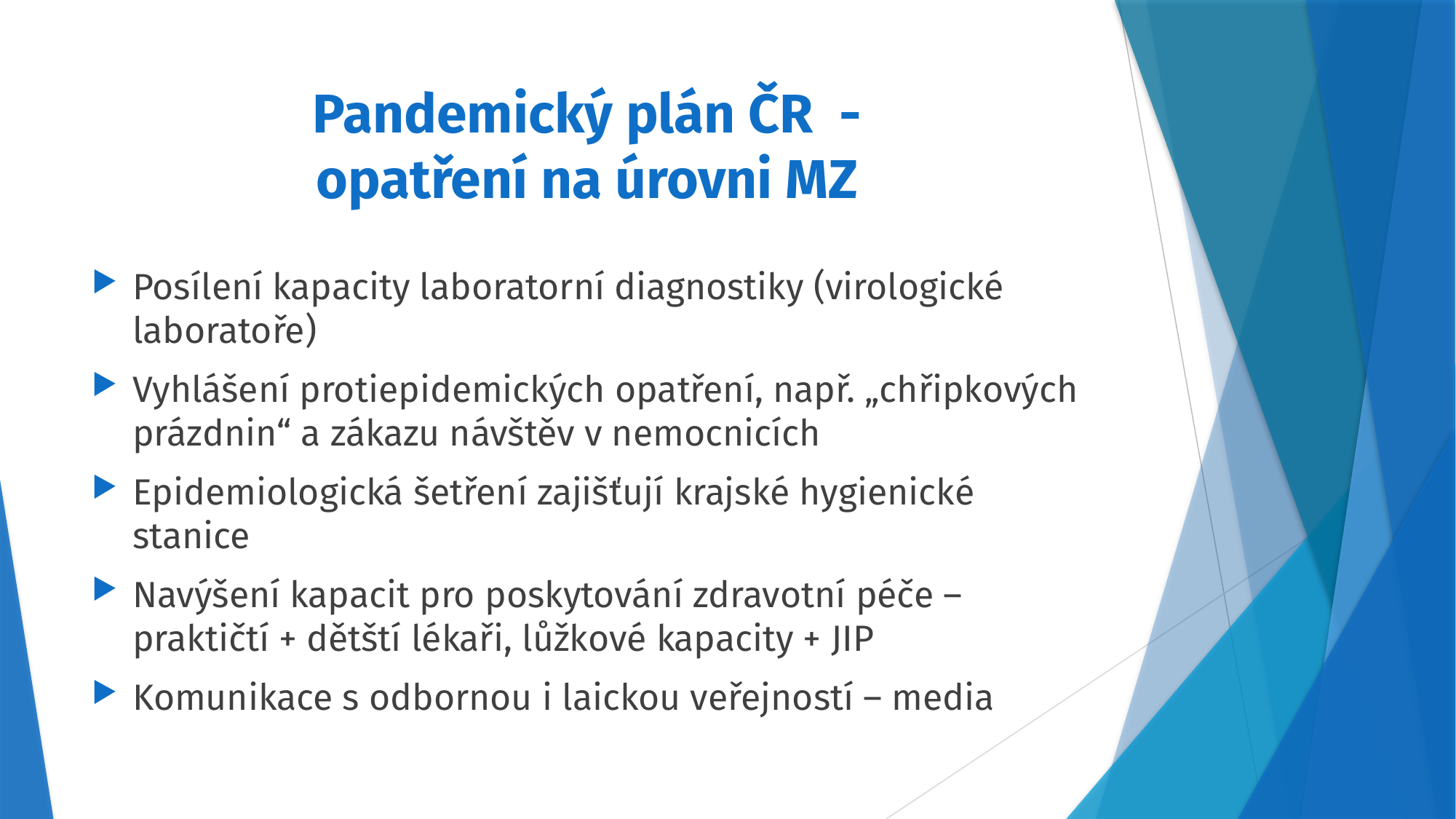

# Pandemický plán ČR  - opatření na úrovni MZ
Posílení kapacity laboratorní diagnostiky (virologické laboratoře)
Vyhlášení protiepidemických opatření, např. „chřipkových prázdnin“ a zákazu návštěv v nemocnicích
Epidemiologická šetření zajišťují krajské hygienické stanice
Navýšení kapacit pro poskytování zdravotní péče – praktičtí + dětští lékaři, lůžkové kapacity + JIP
Komunikace s odbornou i laickou veřejností – media